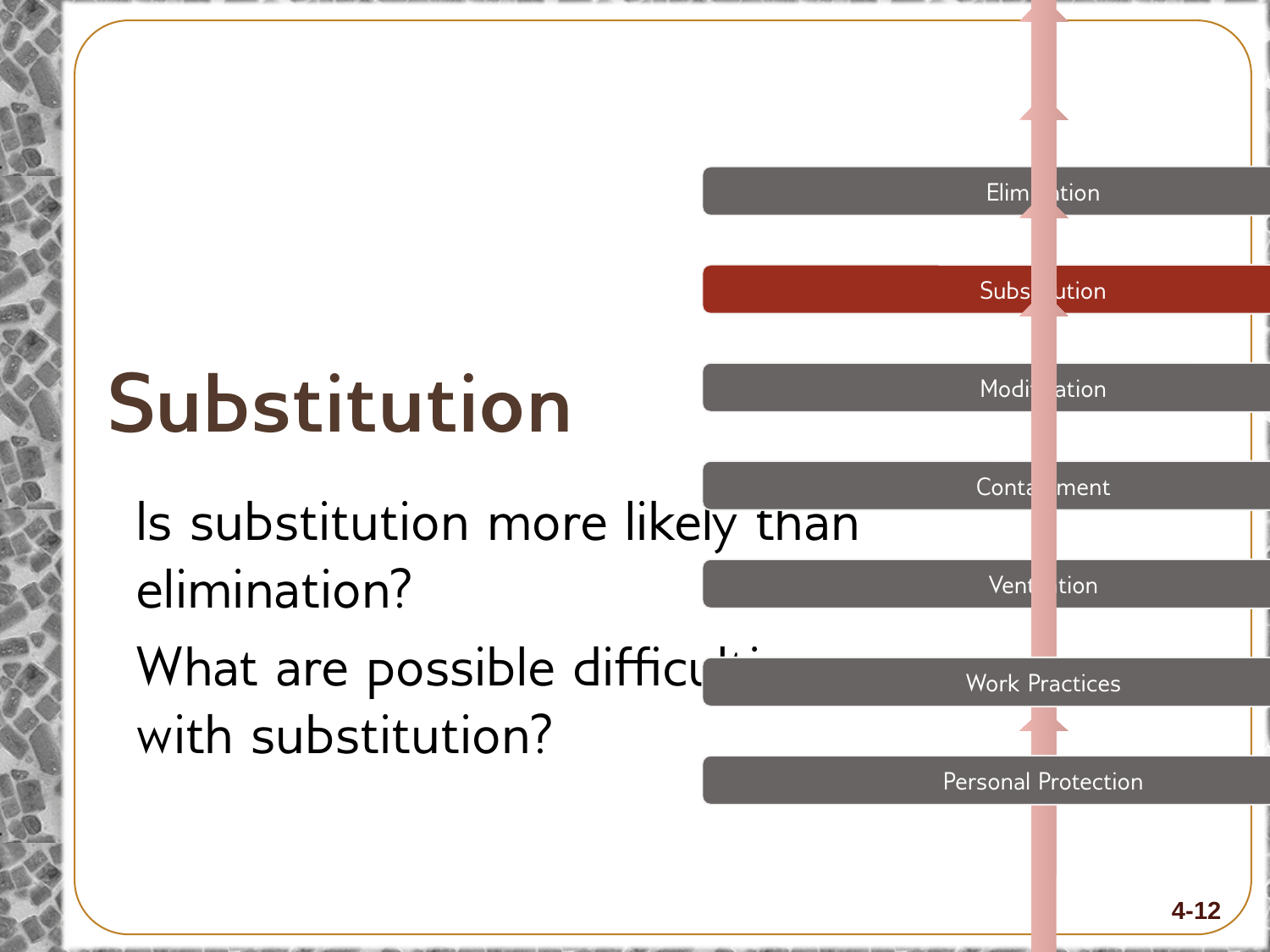

Elimination
Substitution
Modification
Containment
Ventilation
Work Practices
Personal Protection
# Substitution
Is substitution more likely than elimination?
What are possible difficulties with substitution?
4-12